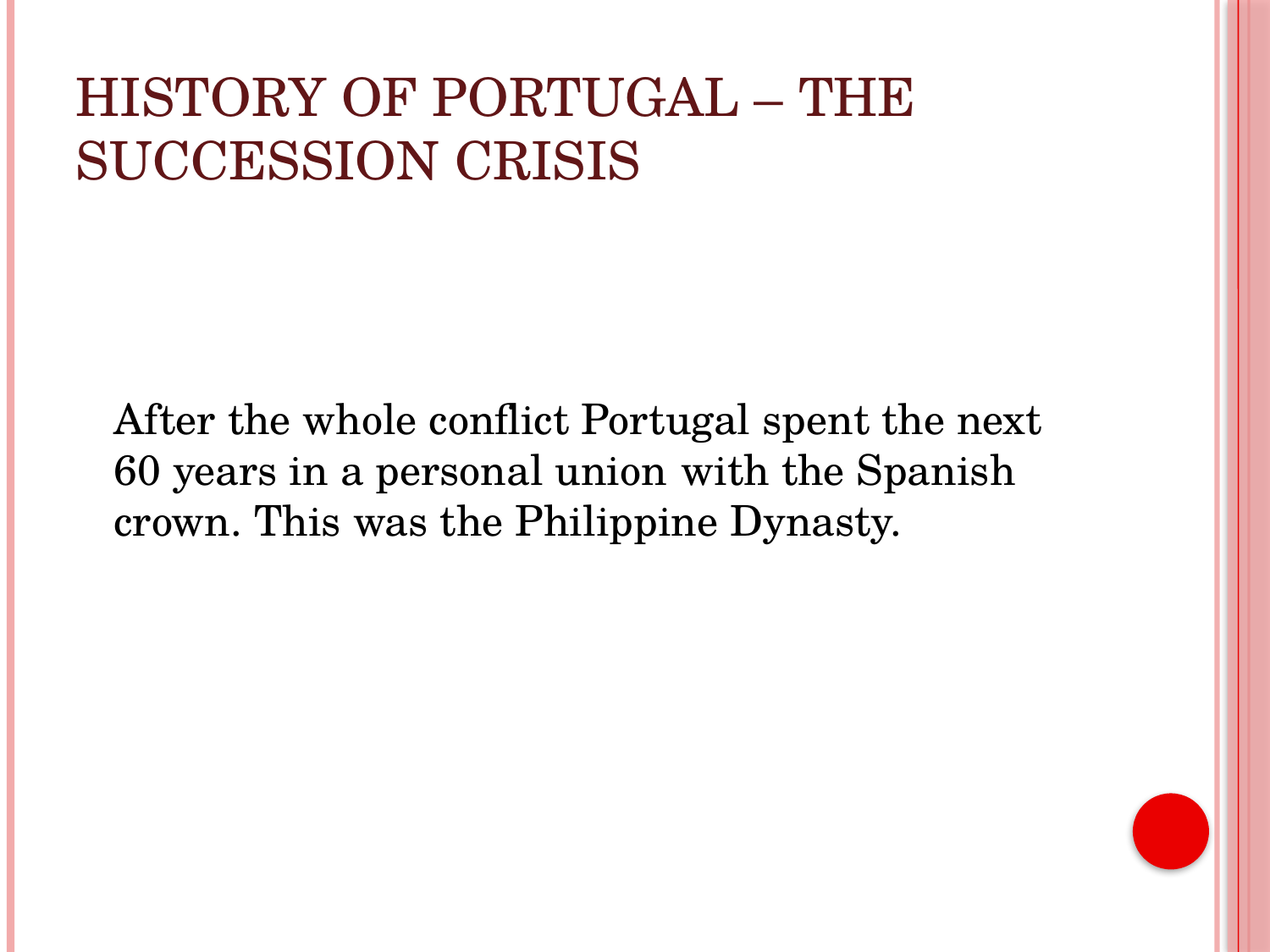

# History of Portugal – The Succession Crisis
	After the whole conflict Portugal spent the next 60 years in a personal union with the Spanish crown. This was the Philippine Dynasty.